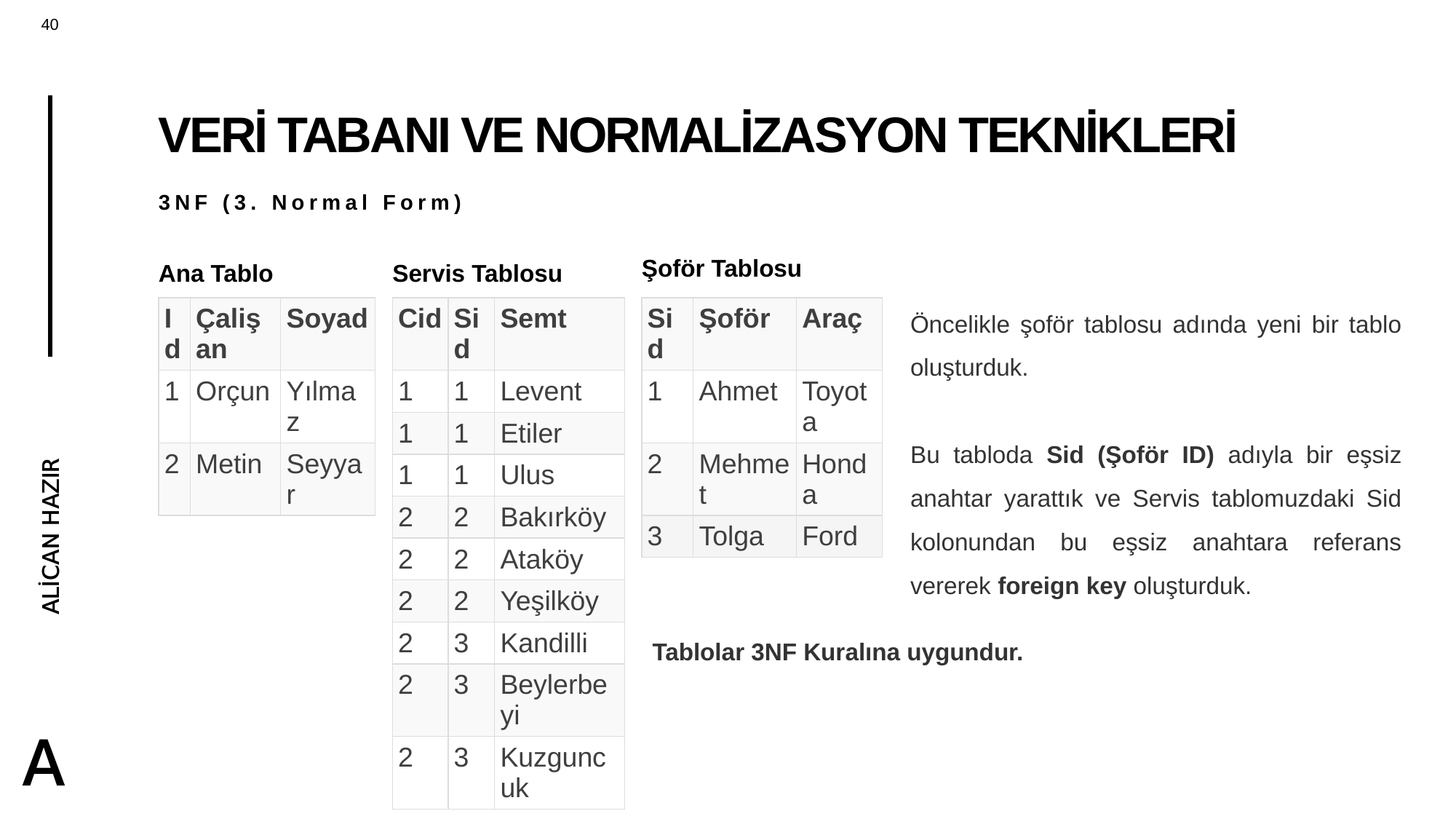

# VERİ TABANI VE NORMALİZASYON TEKNİKLERİ
3NF (3. Normal Form)
Şoför Tablosu
Servis Tablosu
Ana Tablo
Öncelikle şoför tablosu adında yeni bir tablo oluşturduk.

Bu tabloda Sid (Şoför ID) adıyla bir eşsiz anahtar yarattık ve Servis tablomuzdaki Sid kolonundan bu eşsiz anahtara referans vererek foreign key oluşturduk.
| Id | Çalişan | Soyad |
| --- | --- | --- |
| 1 | Orçun | Yılmaz |
| 2 | Metin | Seyyar |
| Cid | Sid | Semt |
| --- | --- | --- |
| 1 | 1 | Levent |
| 1 | 1 | Etiler |
| 1 | 1 | Ulus |
| 2 | 2 | Bakırköy |
| 2 | 2 | Ataköy |
| 2 | 2 | Yeşilköy |
| 2 | 3 | Kandilli |
| 2 | 3 | Beylerbeyi |
| 2 | 3 | Kuzguncuk |
| Sid | Şoför | Araç |
| --- | --- | --- |
| 1 | Ahmet | Toyota |
| 2 | Mehmet | Honda |
| 3 | Tolga | Ford |
Tablolar 3NF Kuralına uygundur.